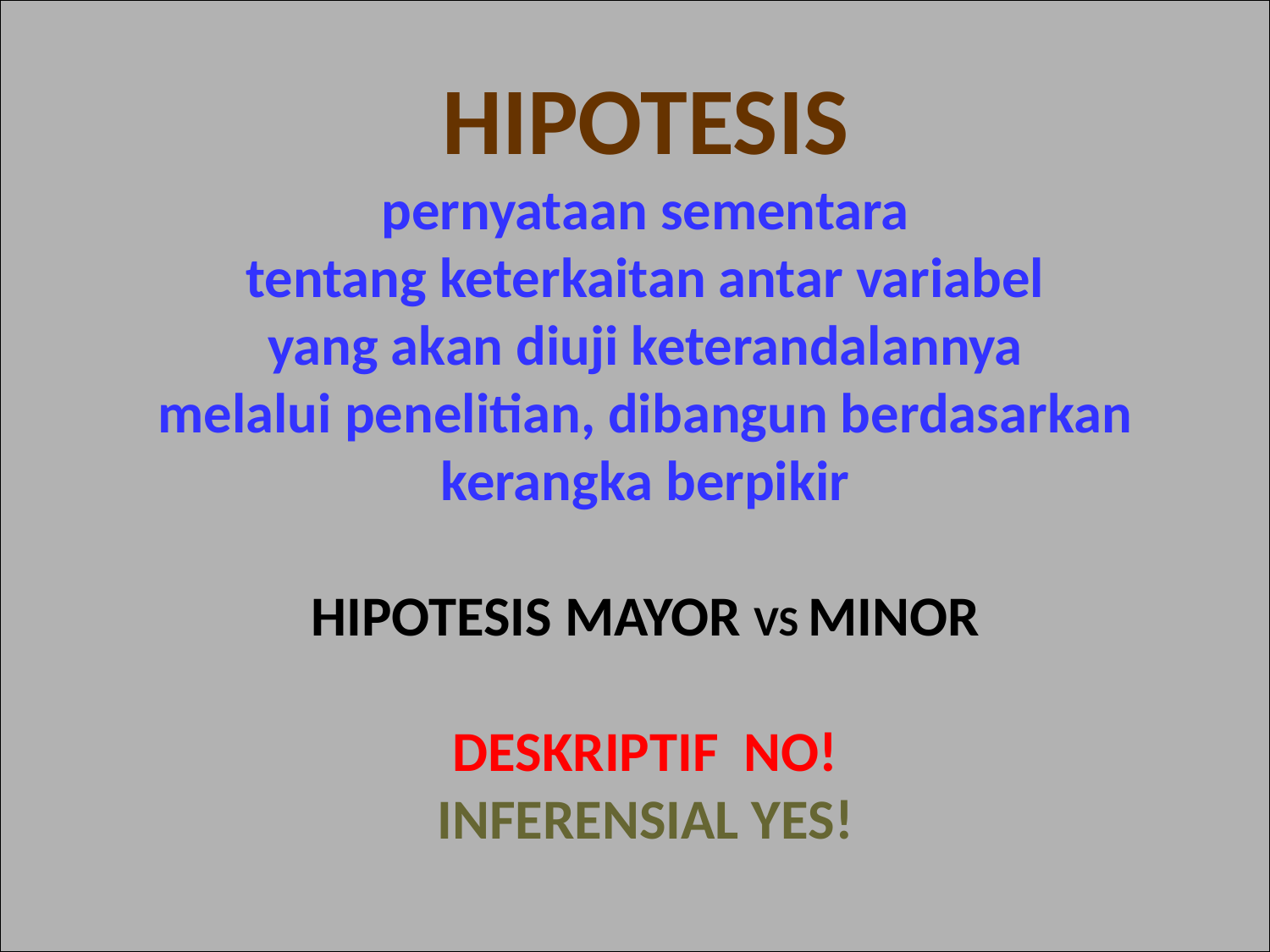

HIPOTESIS
pernyataan sementara
tentang keterkaitan antar variabel
yang akan diuji keterandalannya
melalui penelitian, dibangun berdasarkan kerangka berpikir

HIPOTESIS MAYOR VS MINOR

DESKRIPTIF  NO!
INFERENSIAL YES!